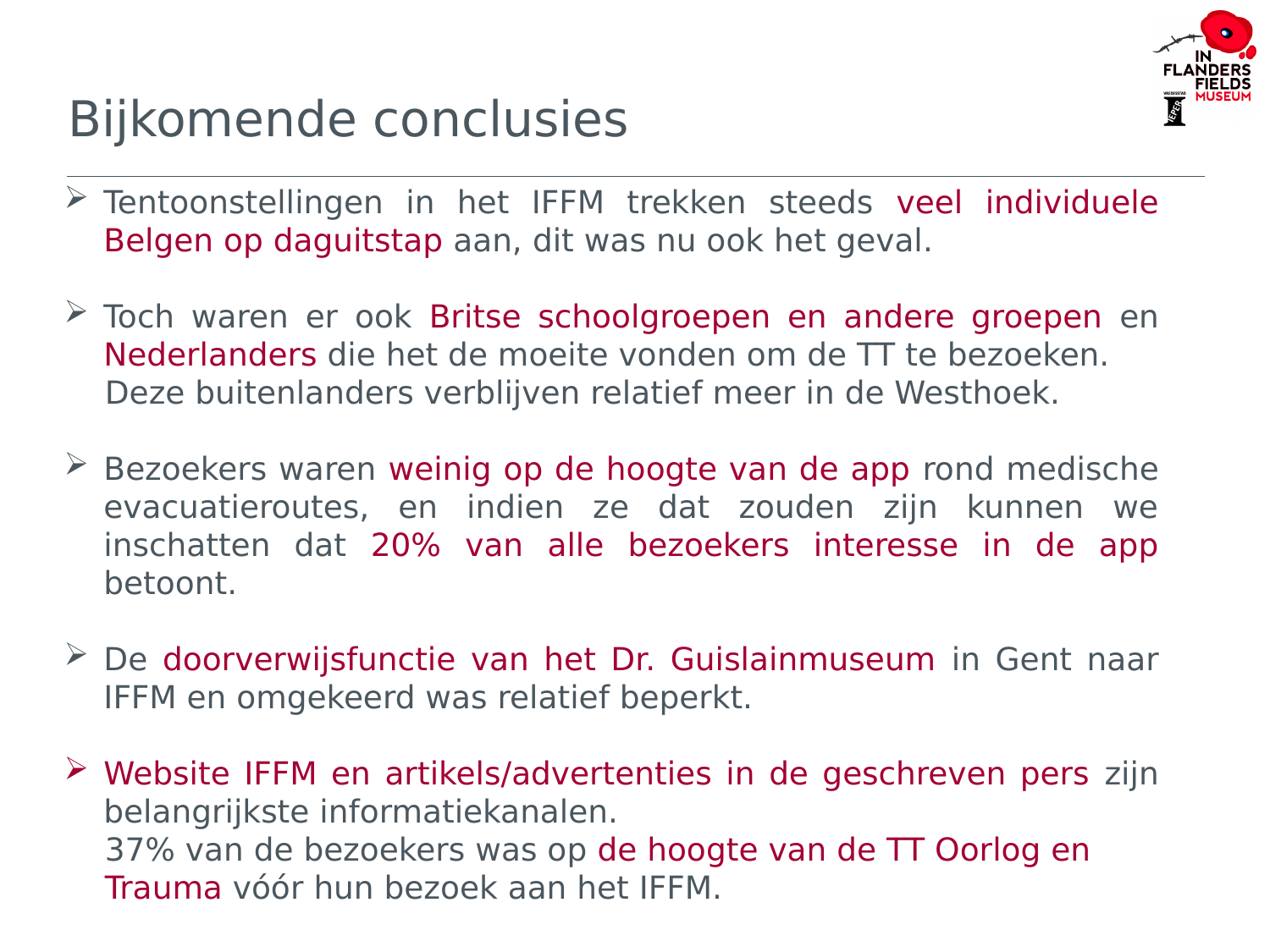

# Bijkomende conclusies
Tentoonstellingen in het IFFM trekken steeds veel individuele Belgen op daguitstap aan, dit was nu ook het geval.

Toch waren er ook Britse schoolgroepen en andere groepen en Nederlanders die het de moeite vonden om de TT te bezoeken.
    Deze buitenlanders verblijven relatief meer in de Westhoek.

Bezoekers waren weinig op de hoogte van de app rond medische evacuatieroutes, en indien ze dat zouden zijn kunnen we inschatten dat 20% van alle bezoekers interesse in de app betoont.

De doorverwijsfunctie van het Dr. Guislainmuseum in Gent naar IFFM en omgekeerd was relatief beperkt.

Website IFFM en artikels/advertenties in de geschreven pers zijn belangrijkste informatiekanalen.
    37% van de bezoekers was op de hoogte van de TT Oorlog en
    Trauma vóór hun bezoek aan het IFFM.